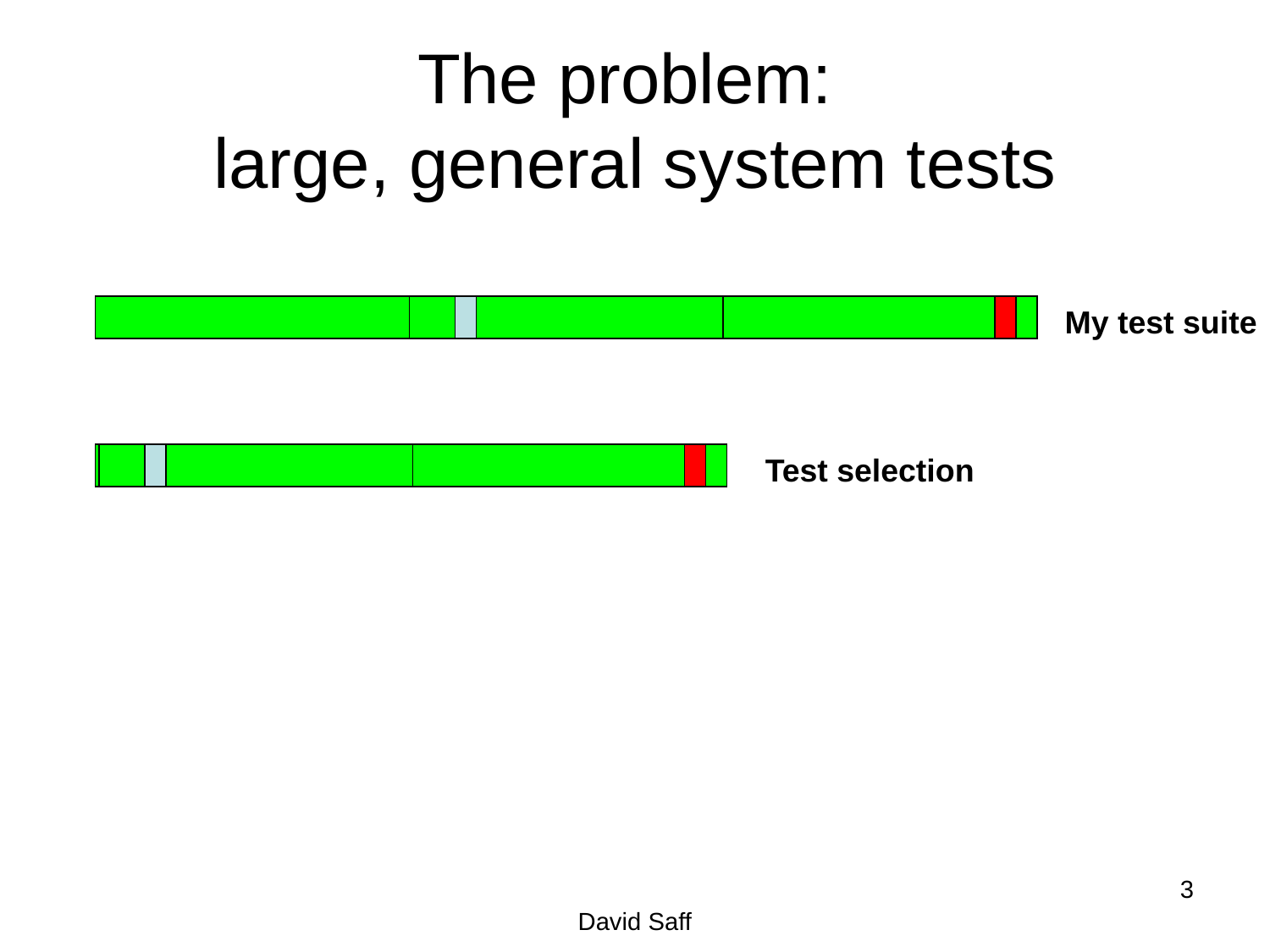

# The problem: large, general system tests

My test suite

Test selection
3
David Saff